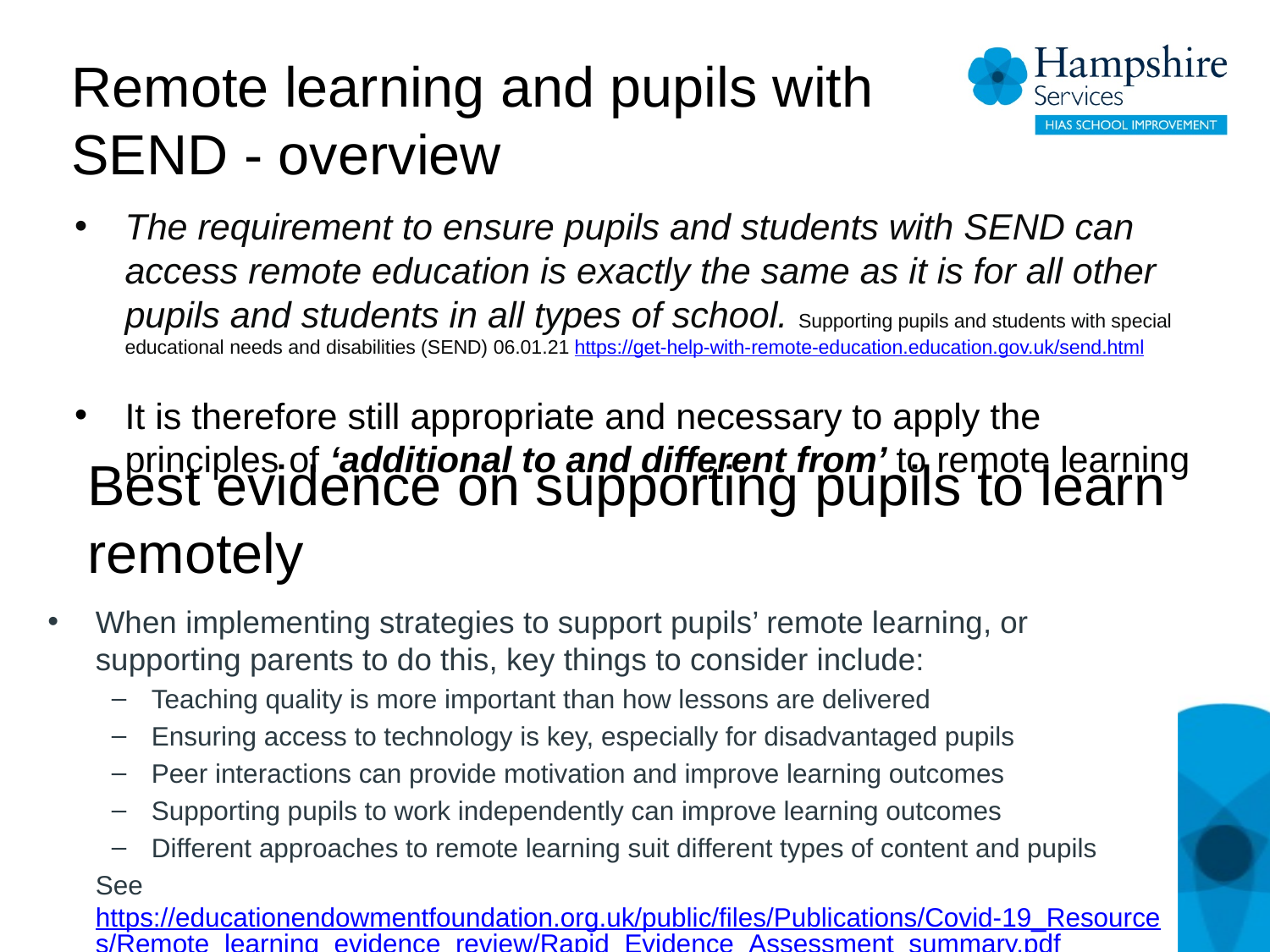

# Remote learning and pupils with SEND - overview
The requirement to ensure pupils and students with SEND can access remote education is exactly the same as it is for all other pupils and students in all types of school. Supporting pupils and students with special educational needs and disabilities (SEND) 06.01.21 https://get-help-with-remote-education.education.gov.uk/send.html

It is therefore still appropriate and necessary to apply the principles of ‘additional to and different from’ to remote learning

Best evidence on supporting pupils to learn remotely
When implementing strategies to support pupils’ remote learning, or supporting parents to do this, key things to consider include:
Teaching quality is more important than how lessons are delivered
Ensuring access to technology is key, especially for disadvantaged pupils
Peer interactions can provide motivation and improve learning outcomes
Supporting pupils to work independently can improve learning outcomes
Different approaches to remote learning suit different types of content and pupils
See https://educationendowmentfoundation.org.uk/public/files/Publications/Covid-19_Resources/Remote_learning_evidence_review/Rapid_Evidence_Assessment_summary.pdf  for more detail